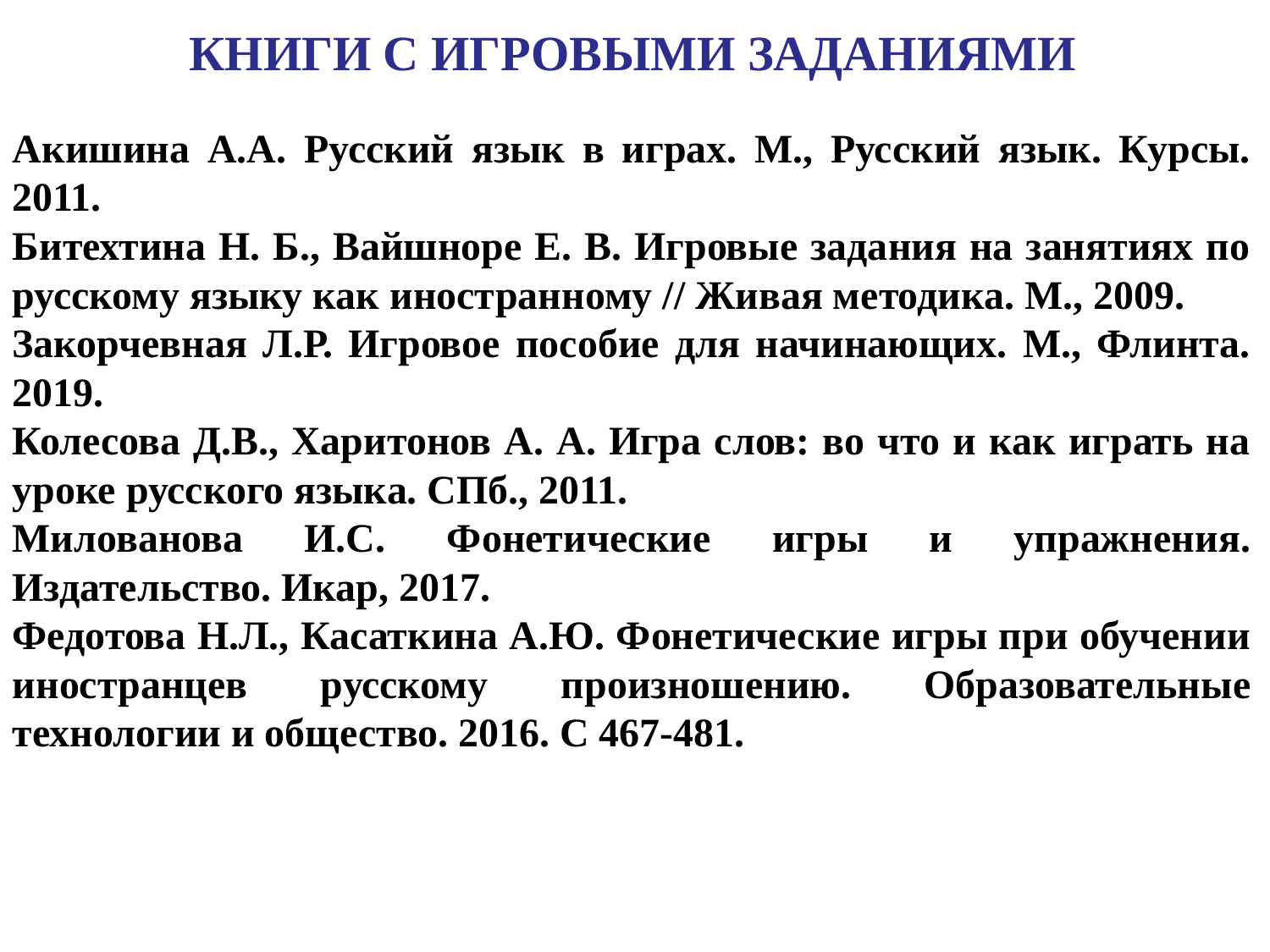

# КНИГИ С ИГРОВЫМИ ЗАДАНИЯМИ
Акишина А.А. Русский язык в играх. М., Русский язык. Курсы. 2011.
Битехтина Н. Б., Вайшноре Е. В. Игровые задания на занятиях по русскому языку как иностранному // Живая методика. М., 2009.
Закорчевная Л.Р. Игровое пособие для начинающих. М., Флинта. 2019.
Колесова Д.В., Харитонов А. А. Игра слов: во что и как играть на уроке русского языка. СПб., 2011.
Милованова И.С. Фонетические игры и упражнения. Издательство. Икар, 2017.
Федотова Н.Л., Касаткина А.Ю. Фонетические игры при обучении иностранцев русскому произношению. Образовательные технологии и общество. 2016. С 467-481.